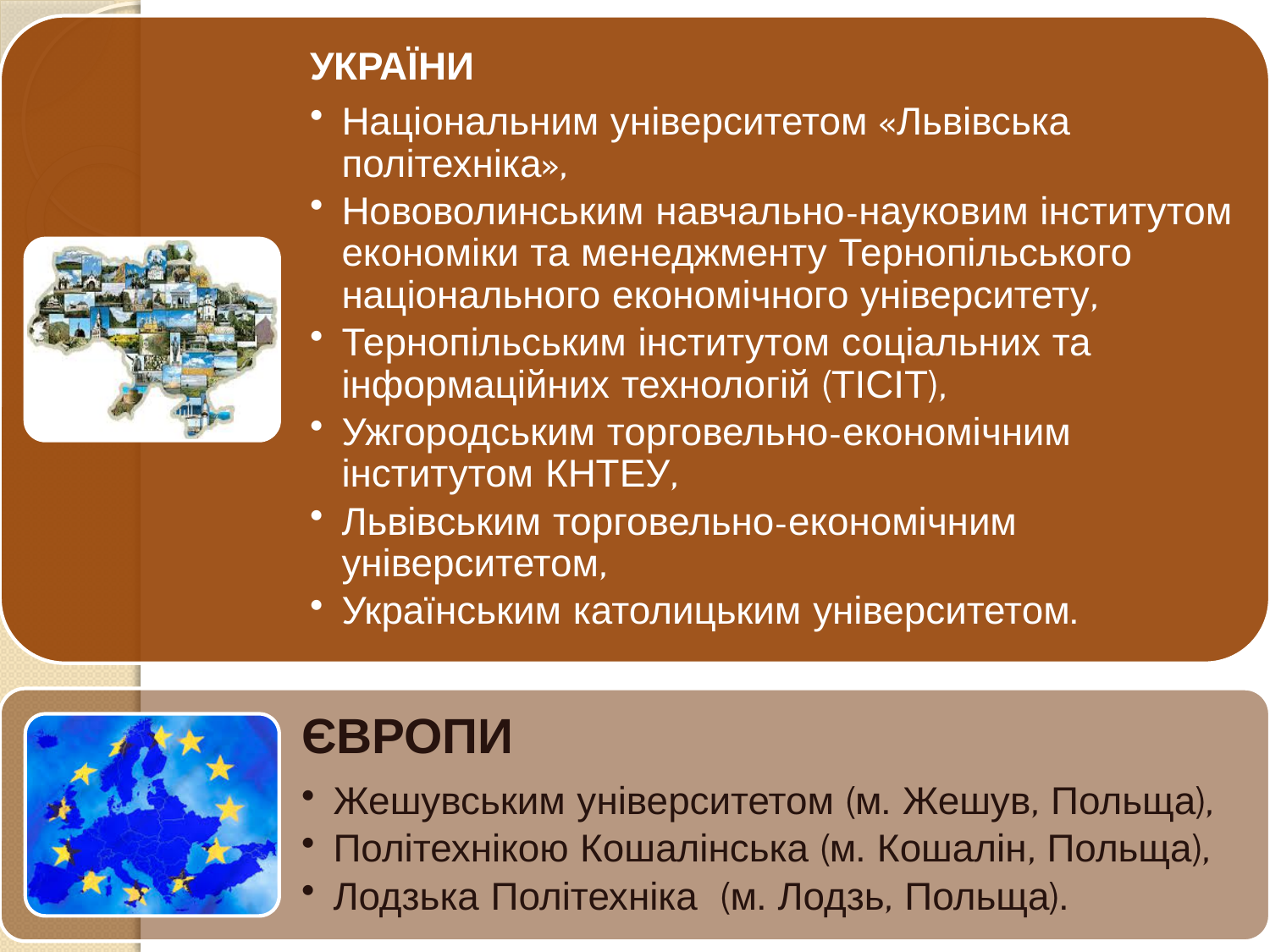

УКРАЇНИ
Національним університетом «Львівська політехніка»,
Нововолинським навчально-науковим інститутом економіки та менеджменту Тернопільського національного економічного університету,
Тернопільським інститутом соціальних та інформаційних технологій (ТІСІТ),
Ужгородським торговельно-економічним інститутом КНТЕУ,
Львівським торговельно-економічним університетом,
Українським католицьким університетом.
ЄВРОПИ
Жешувським університетом (м. Жешув, Польща),
Політехнікою Кошалінська (м. Кошалін, Польща),
Лодзька Політехніка  (м. Лодзь, Польща).